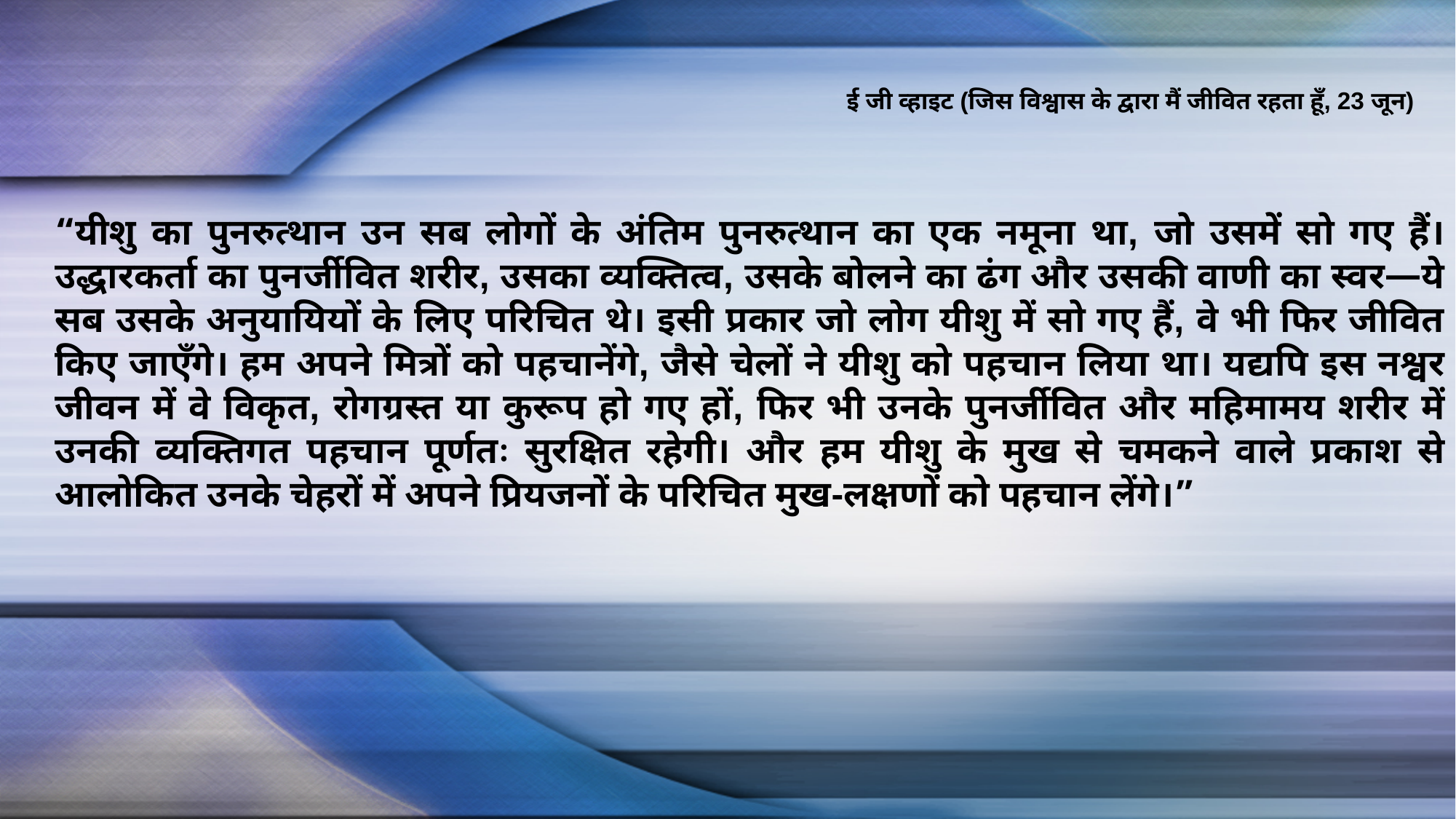

ई जी व्हाइट (जिस विश्वास के द्वारा मैं जीवित रहता हूँ, 23 जून)
“यीशु का पुनरुत्थान उन सब लोगों के अंतिम पुनरुत्थान का एक नमूना था, जो उसमें सो गए हैं। उद्धारकर्ता का पुनर्जीवित शरीर, उसका व्यक्तित्व, उसके बोलने का ढंग और उसकी वाणी का स्वर—ये सब उसके अनुयायियों के लिए परिचित थे। इसी प्रकार जो लोग यीशु में सो गए हैं, वे भी फिर जीवित किए जाएँगे। हम अपने मित्रों को पहचानेंगे, जैसे चेलों ने यीशु को पहचान लिया था। यद्यपि इस नश्वर जीवन में वे विकृत, रोगग्रस्त या कुरूप हो गए हों, फिर भी उनके पुनर्जीवित और महिमामय शरीर में उनकी व्यक्तिगत पहचान पूर्णतः सुरक्षित रहेगी। और हम यीशु के मुख से चमकने वाले प्रकाश से आलोकित उनके चेहरों में अपने प्रियजनों के परिचित मुख-लक्षणों को पहचान लेंगे।”